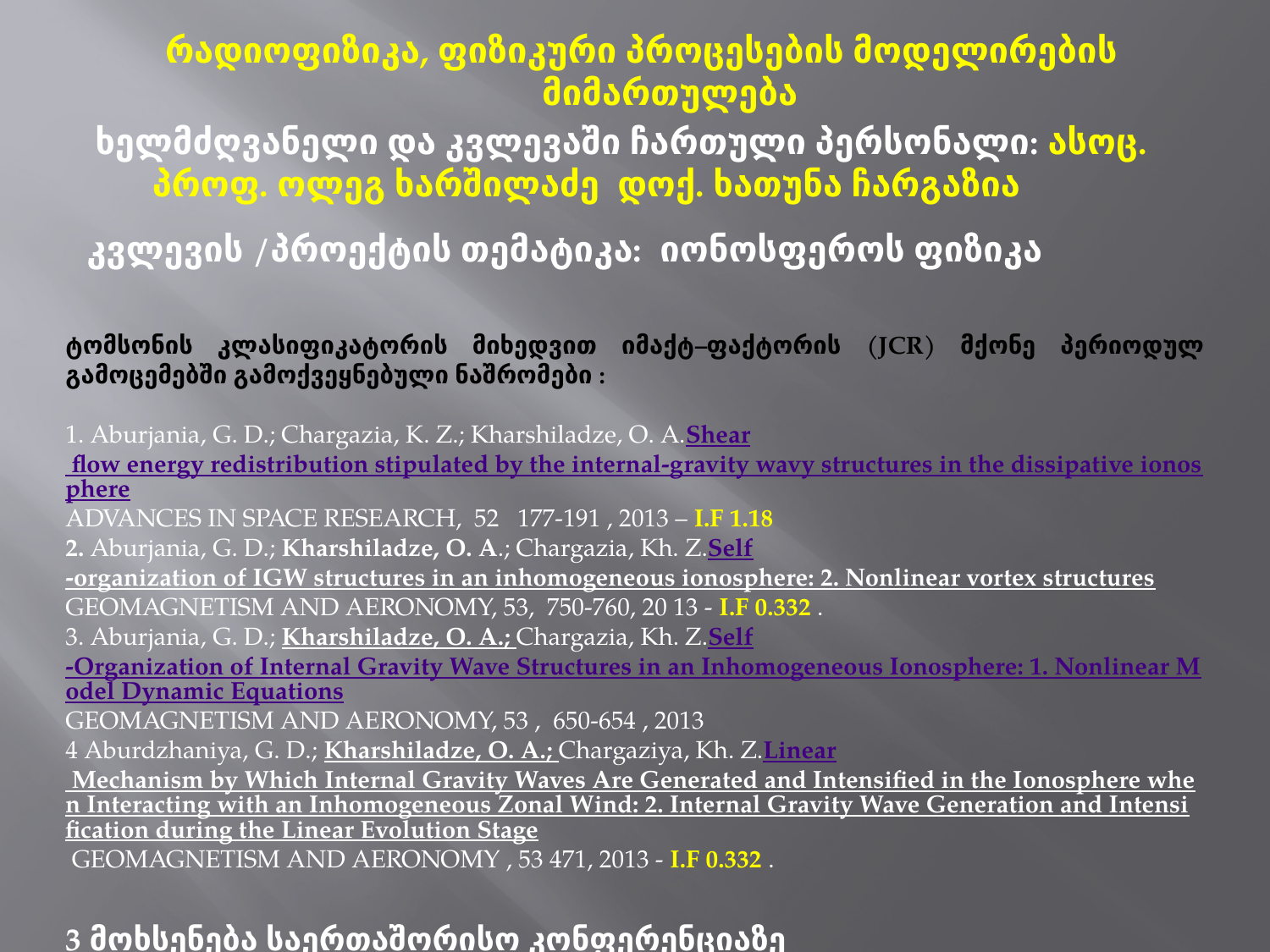

რადიოფიზიკა, ფიზიკური პროცესების მოდელირების მიმართულება
ხელმძღვანელი და კვლევაში ჩართული პერსონალი: ასოც. პროფ. ოლეგ ხარშილაძე  დოქ. ხათუნა ჩარგაზია

# კვლევის /პროექტის თემატიკა:  იონოსფეროს ფიზიკა

ტომსონის კლასიფიკატორის მიხედვით იმაქტ–ფაქტორის (JCR) მქონე პერიოდულ გამოცემებში გამოქვეყნებული ნაშრომები :

1. Aburjania, G. D.; Chargazia, K. Z.; Kharshiladze, O. A.Shear flow energy redistribution stipulated by the internal-gravity wavy structures in the dissipative ionosphere
ADVANCES IN SPACE RESEARCH,  52   177-191 , 2013 – I.F 1.18
2. Aburjania, G. D.; Kharshiladze, O. A.; Chargazia, Kh. Z.Self-organization of IGW structures in an inhomogeneous ionosphere: 2. Nonlinear vortex structures  GEOMAGNETISM AND AERONOMY, 53,  750-760, 20 13 - I.F 0.332 .
3. Aburjania, G. D.; Kharshiladze, O. A.; Chargazia, Kh. Z.Self-Organization of Internal Gravity Wave Structures in an Inhomogeneous Ionosphere: 1. Nonlinear Model Dynamic Equations
GEOMAGNETISM AND AERONOMY, 53 ,  650-654 , 2013
4 Aburdzhaniya, G. D.; Kharshiladze, O. A.; Chargaziya, Kh. Z.Linear Mechanism by Which Internal Gravity Waves Are Generated and Intensified in the Ionosphere when Interacting with an Inhomogeneous Zonal Wind: 2. Internal Gravity Wave Generation and Intensification during the Linear Evolution Stage GEOMAGNETISM AND AERONOMY , 53 471, 2013 - I.F 0.332 .

3 მოხსენება საერთაშორისო კონფერენციაზე